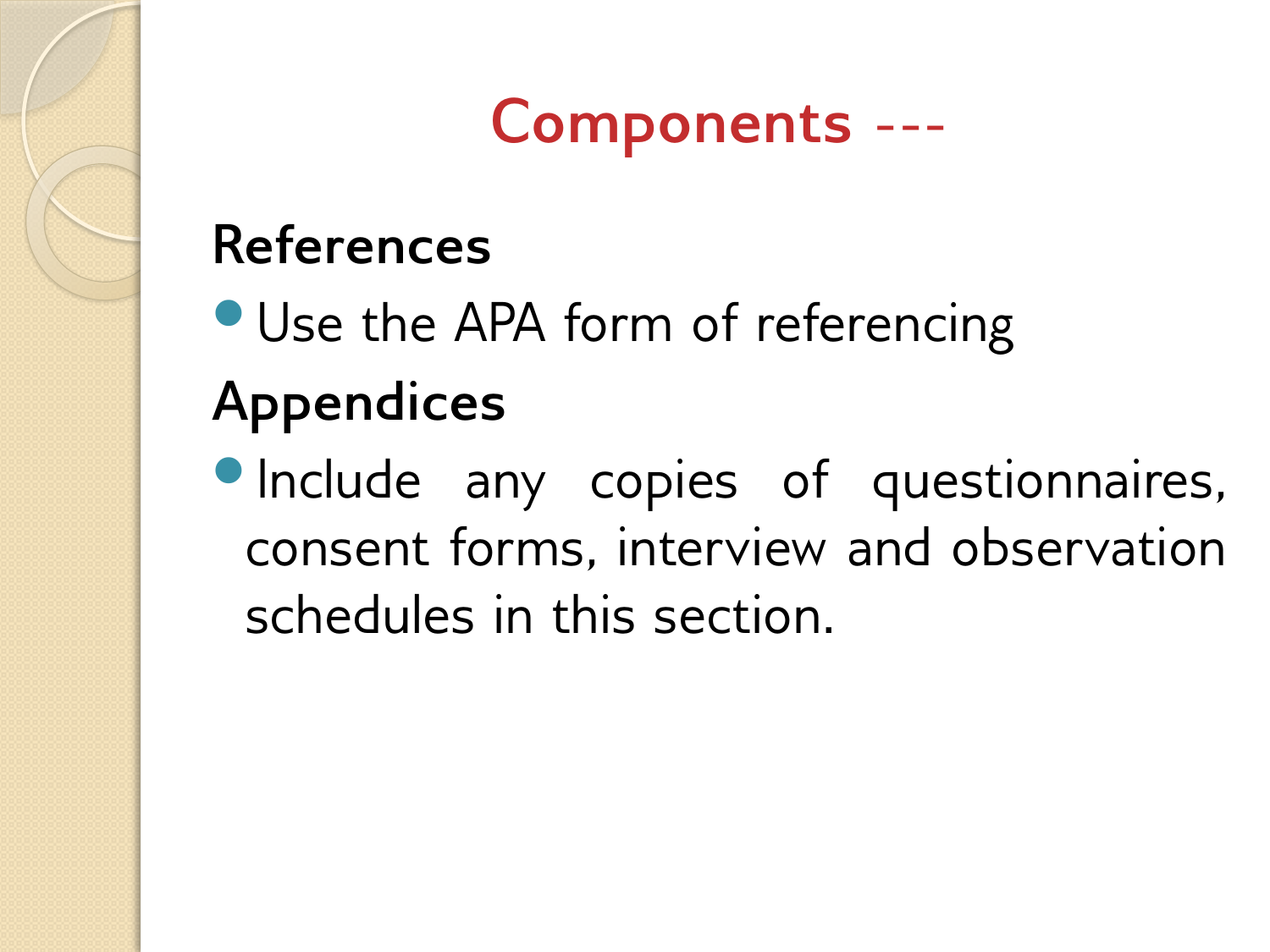

# Components ---
References
Use the APA form of referencing
Appendices
Include any copies of questionnaires, consent forms, interview and observation schedules in this section.